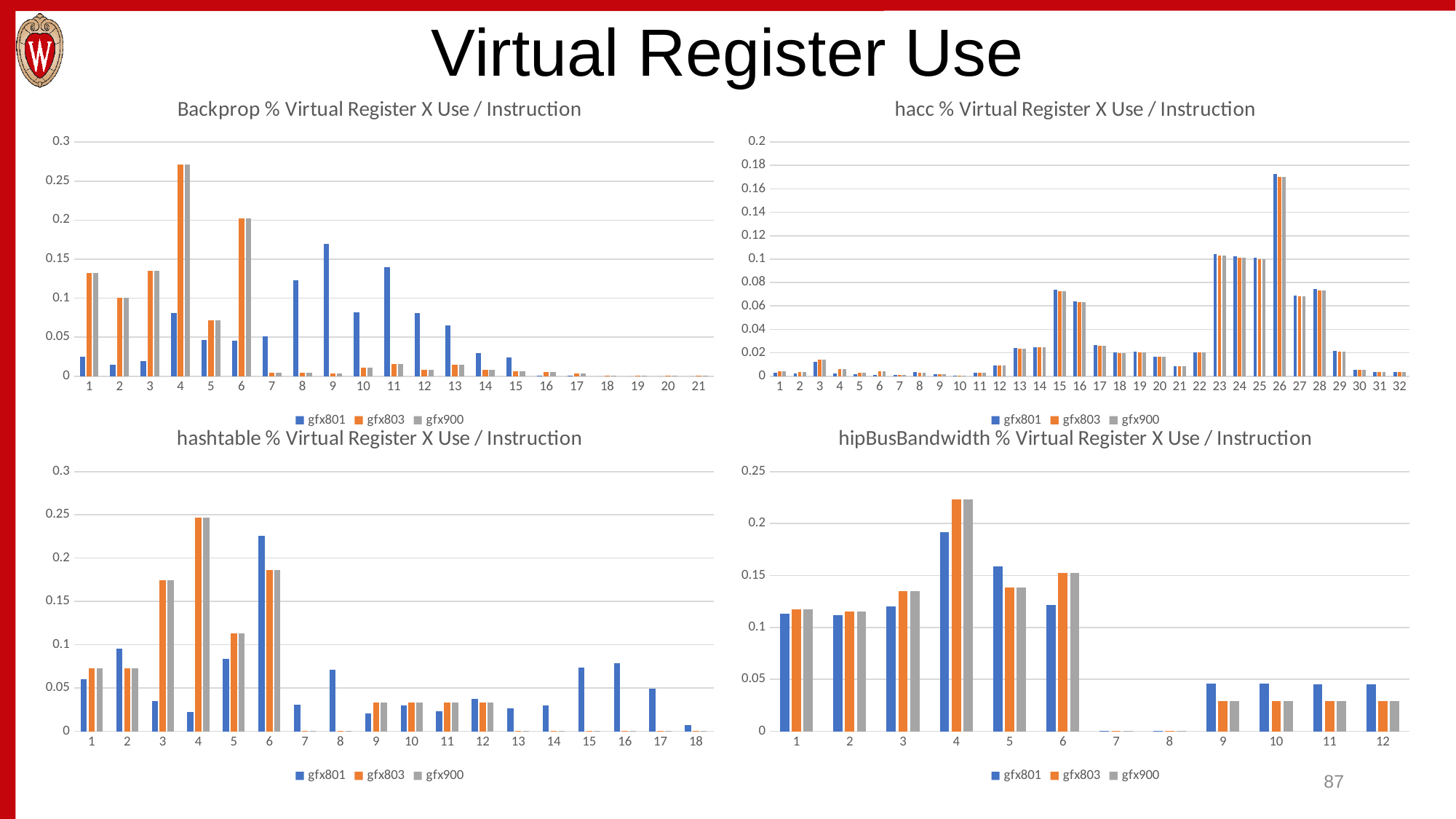

# Virtual Register Use

### Chart: hacc % Virtual Register X Use / Instruction

| Category | gfx801 | gfx803 | gfx900 |
|---|---|---|---|

### Chart: Backprop % Virtual Register X Use / Instruction

| Category | gfx801 | gfx803 | gfx900 |
|---|---|---|---|

### Chart: hashtable % Virtual Register X Use / Instruction

| Category | gfx801 | gfx803 | gfx900 |
|---|---|---|---|

### Chart: hipBusBandwidth % Virtual Register X Use / Instruction

| Category | gfx801 | gfx803 | gfx900 |
|---|---|---|---|
87